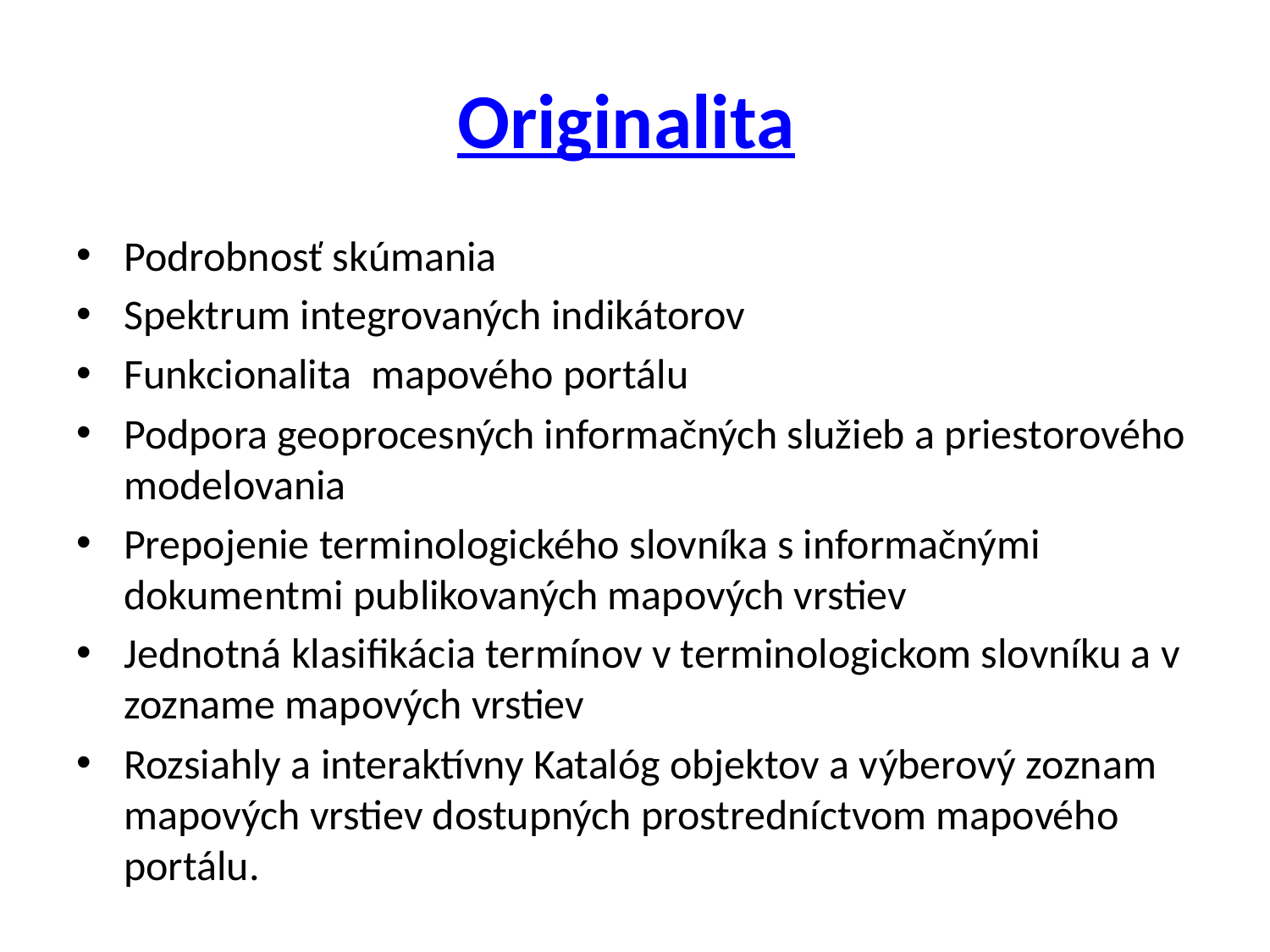

# Originalita
Podrobnosť skúmania
Spektrum integrovaných indikátorov
Funkcionalita  mapového portálu
Podpora geoprocesných informačných služieb a priestorového modelovania
Prepojenie terminologického slovníka s informačnými dokumentmi publikovaných mapových vrstiev
Jednotná klasifikácia termínov v terminologickom slovníku a v zozname mapových vrstiev
Rozsiahly a interaktívny Katalóg objektov a výberový zoznam mapových vrstiev dostupných prostredníctvom mapového portálu.